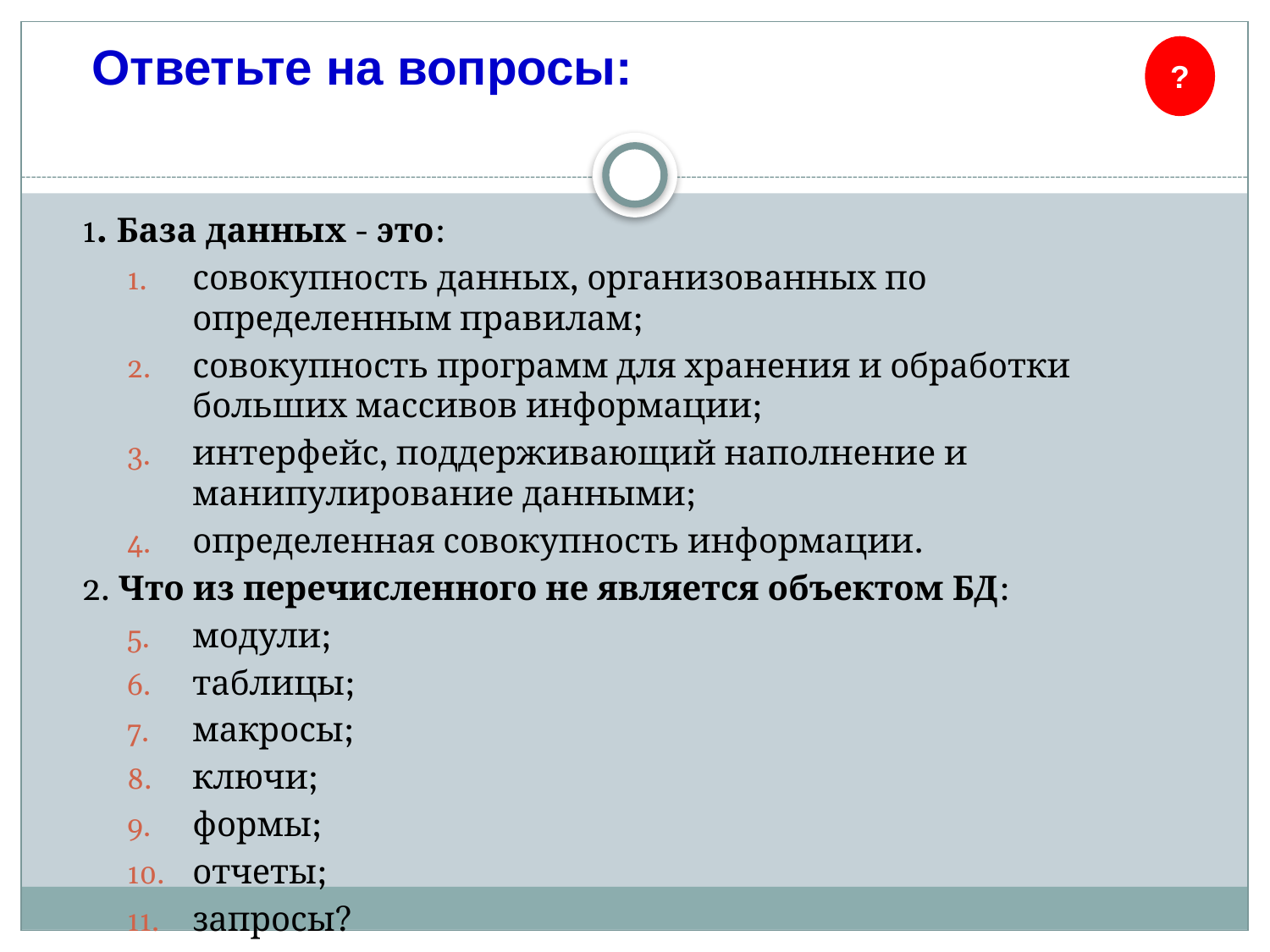

Ответьте на вопросы:
?
1. База данных - это:
совокупность данных, организованных по определенным правилам;
совокупность программ для хранения и обработки больших массивов информации;
интерфейс, поддерживающий наполнение и манипулирование данными;
определенная совокупность информации.
2. Что из перечисленного не является объектом БД:
модули;
таблицы;
макросы;
ключи;
формы;
отчеты;
запросы?